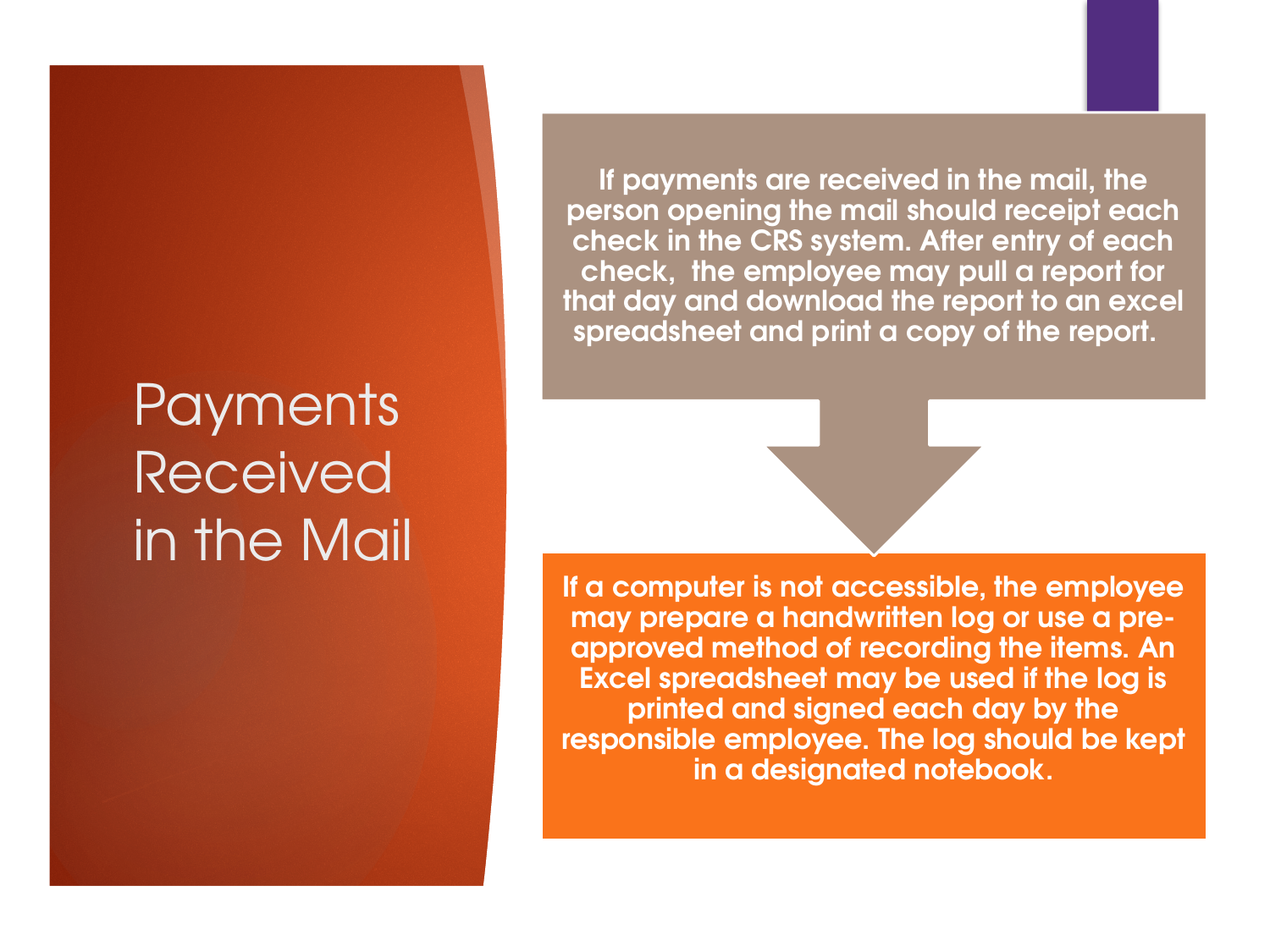

If a computer is not accessible, the employee may prepare a handwritten log or use a pre-approved method of recording the items. An Excel spreadsheet may be used if the log is printed and signed each day by the responsible employee. The log should be kept in a designated notebook.
If payments are received in the mail, the person opening the mail should receipt each check in the CRS system. After entry of each check,  the employee may pull a report for that day and download the report to an excel spreadsheet and print a copy of the report.
# Payments Received in the Mail